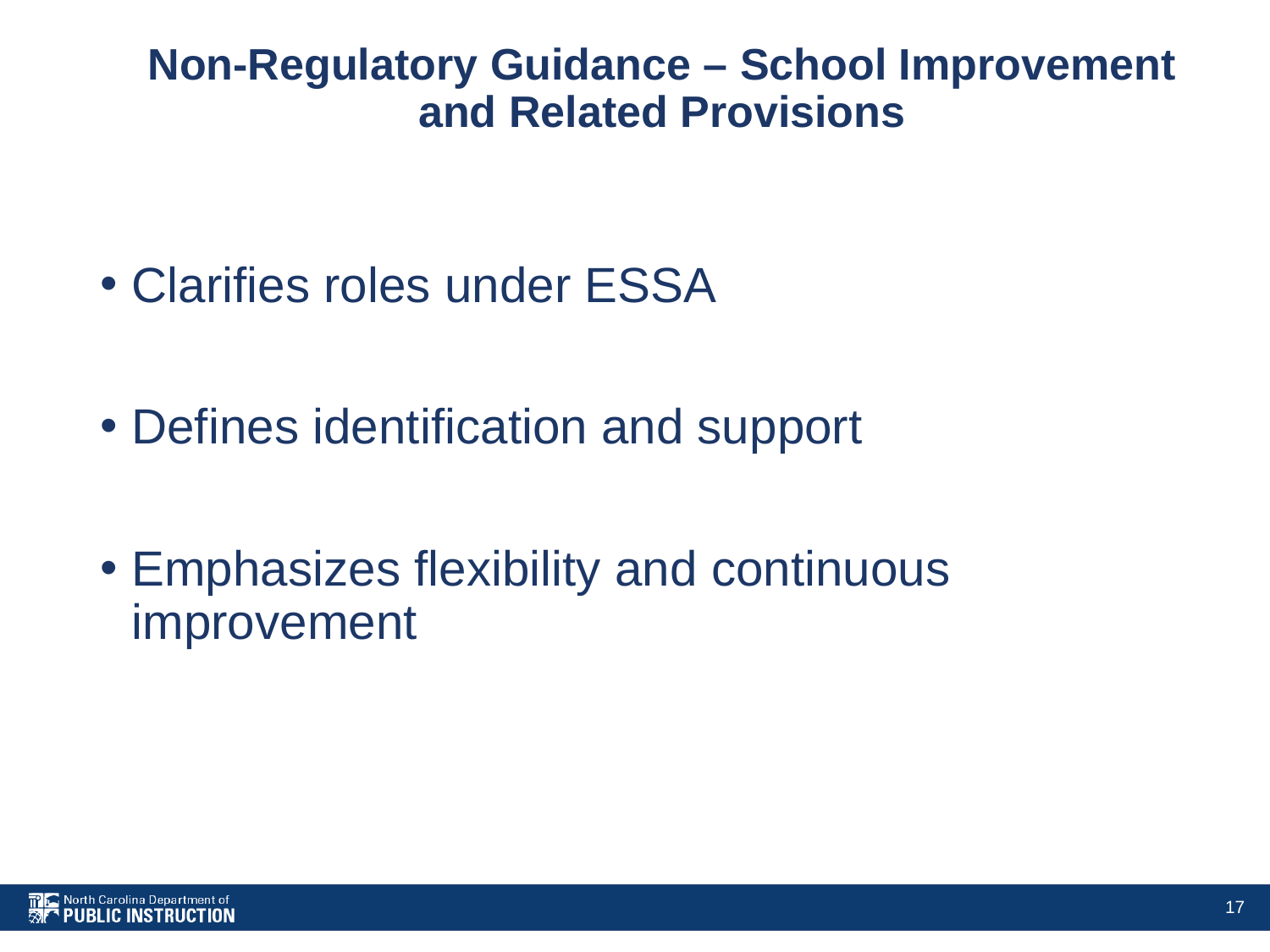

# Non-Regulatory Guidance – School Improvement and Related Provisions
Clarifies roles under ESSA

Defines identification and support

Emphasizes flexibility and continuous improvement
17